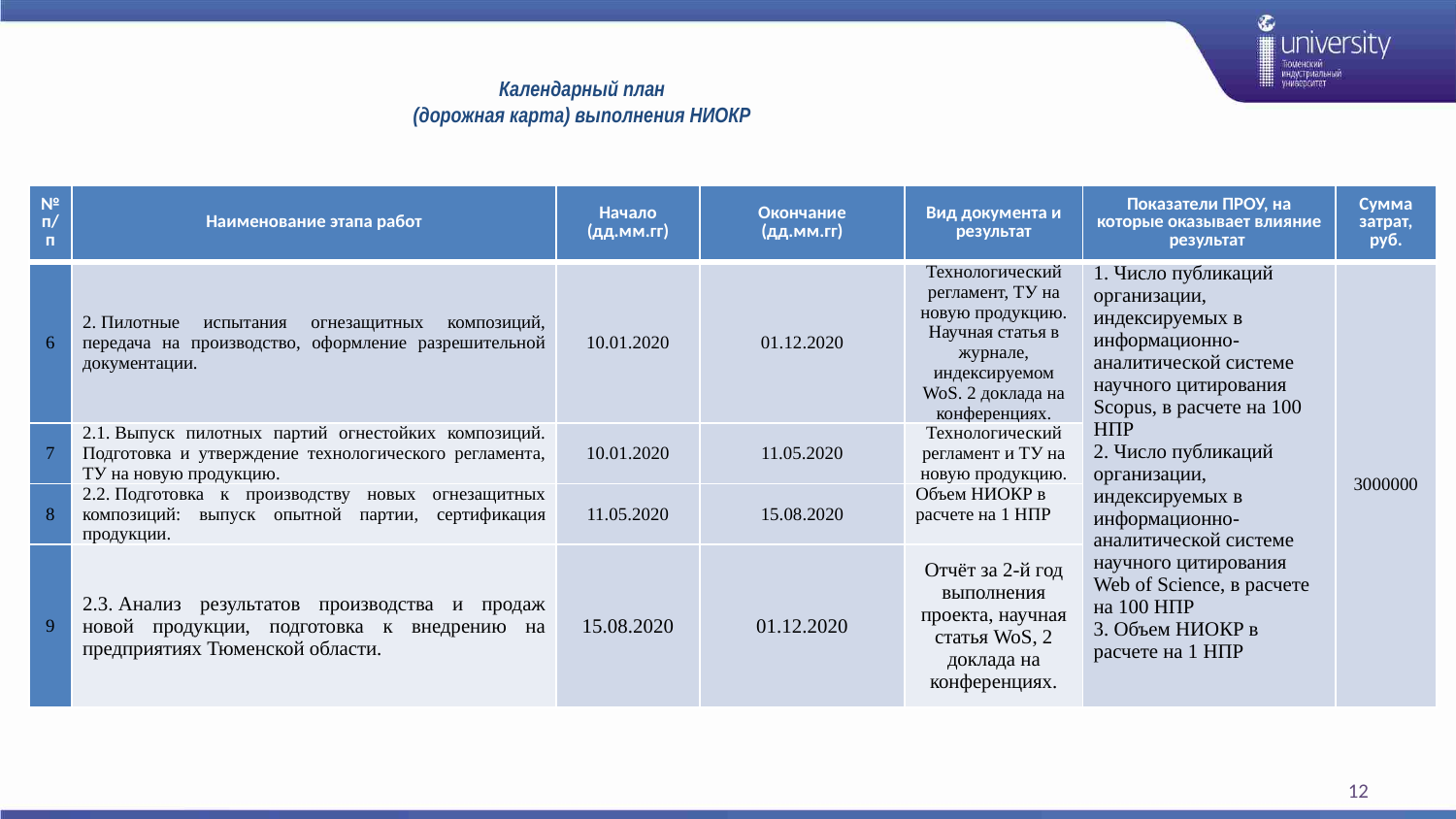

# Календарный план (дорожная карта) выполнения НИОКР
| № п/п | Наименование этапа работ | Начало (дд.мм.гг) | Окончание (дд.мм.гг) | Вид документа и результат | Показатели ПРОУ, на которые оказывает влияние результат | Сумма затрат, руб. |
| --- | --- | --- | --- | --- | --- | --- |
| 6 | 2. Пилотные испытания огнезащитных композиций, передача на производство, оформление разрешительной документации. | 10.01.2020 | 01.12.2020 | Технологический регламент, ТУ на новую продукцию. Научная статья в журнале, индексируемом WoS. 2 доклада на конференциях. | 1. Число публикаций организации, индексируемых в информационно-аналитической системе научного цитирования Scopus, в расчете на 100 НПР 2. Число публикаций организации, индексируемых в информационно-аналитической системе научного цитирования Web of Science, в расчете на 100 НПР 3. Объем НИОКР в расчете на 1 НПР | 3000000 |
| 7 | 2.1. Выпуск пилотных партий огнестойких композиций. Подготовка и утверждение технологического регламента, ТУ на новую продукцию. | 10.01.2020 | 11.05.2020 | Технологический регламент и ТУ на новую продукцию. |  |  |
| 8 | 2.2. Подготовка к производству новых огнезащитных композиций: выпуск опытной партии, сертификация продукции. | 11.05.2020 | 15.08.2020 | Объем НИОКР в расчете на 1 НПР |  |  |
| 9 | 2.3. Анализ результатов производства и продаж новой продукции, подготовка к внедрению на предприятиях Тюменской области. | 15.08.2020 | 01.12.2020 | Отчёт за 2-й год выполнения проекта, научная статья WoS, 2 доклада на конференциях. |  |  |
12